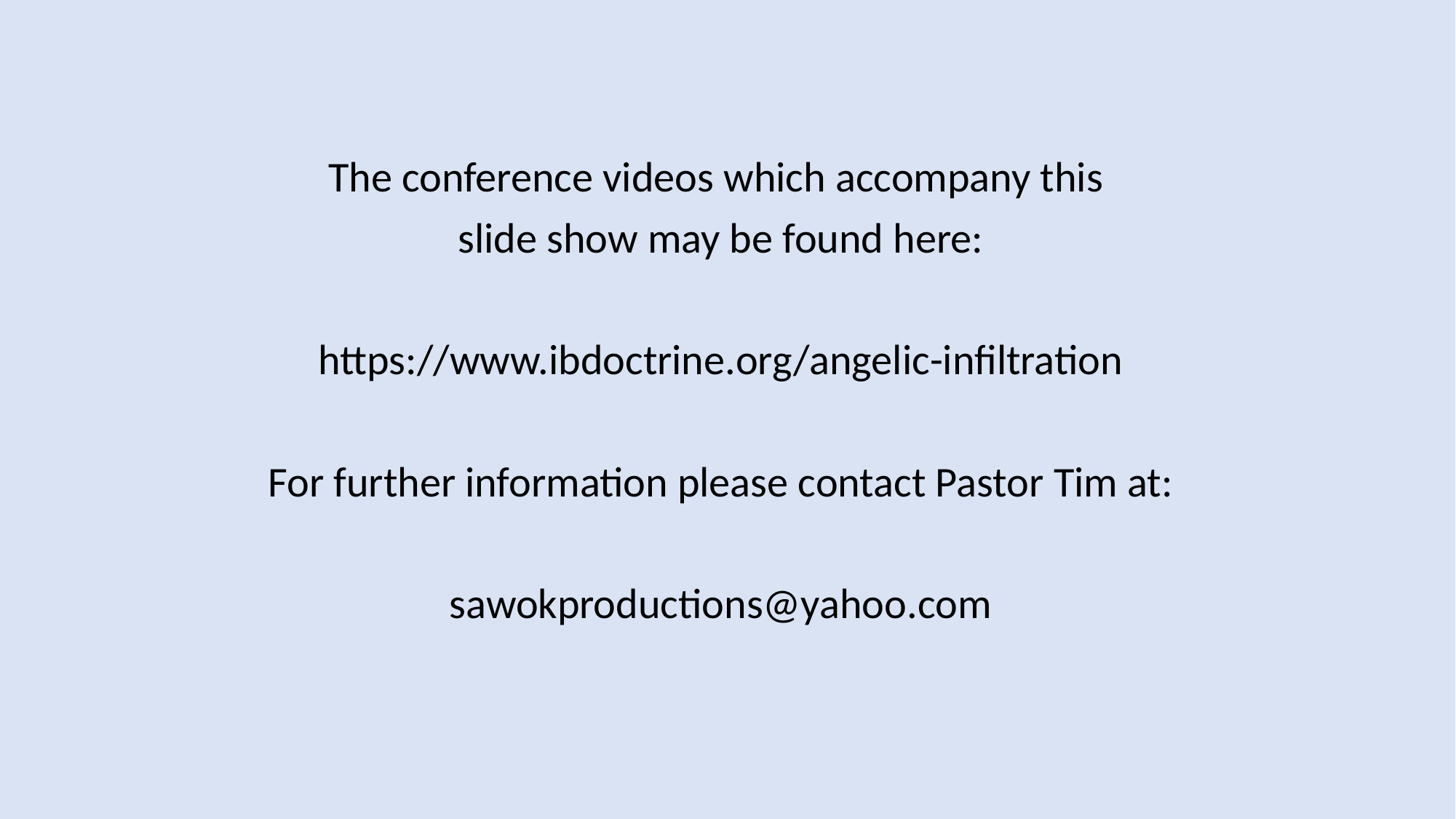

The conference videos which accompany this
slide show may be found here:

https://www.ibdoctrine.org/angelic-infiltration

For further information please contact Pastor Tim at:

sawokproductions@yahoo.com